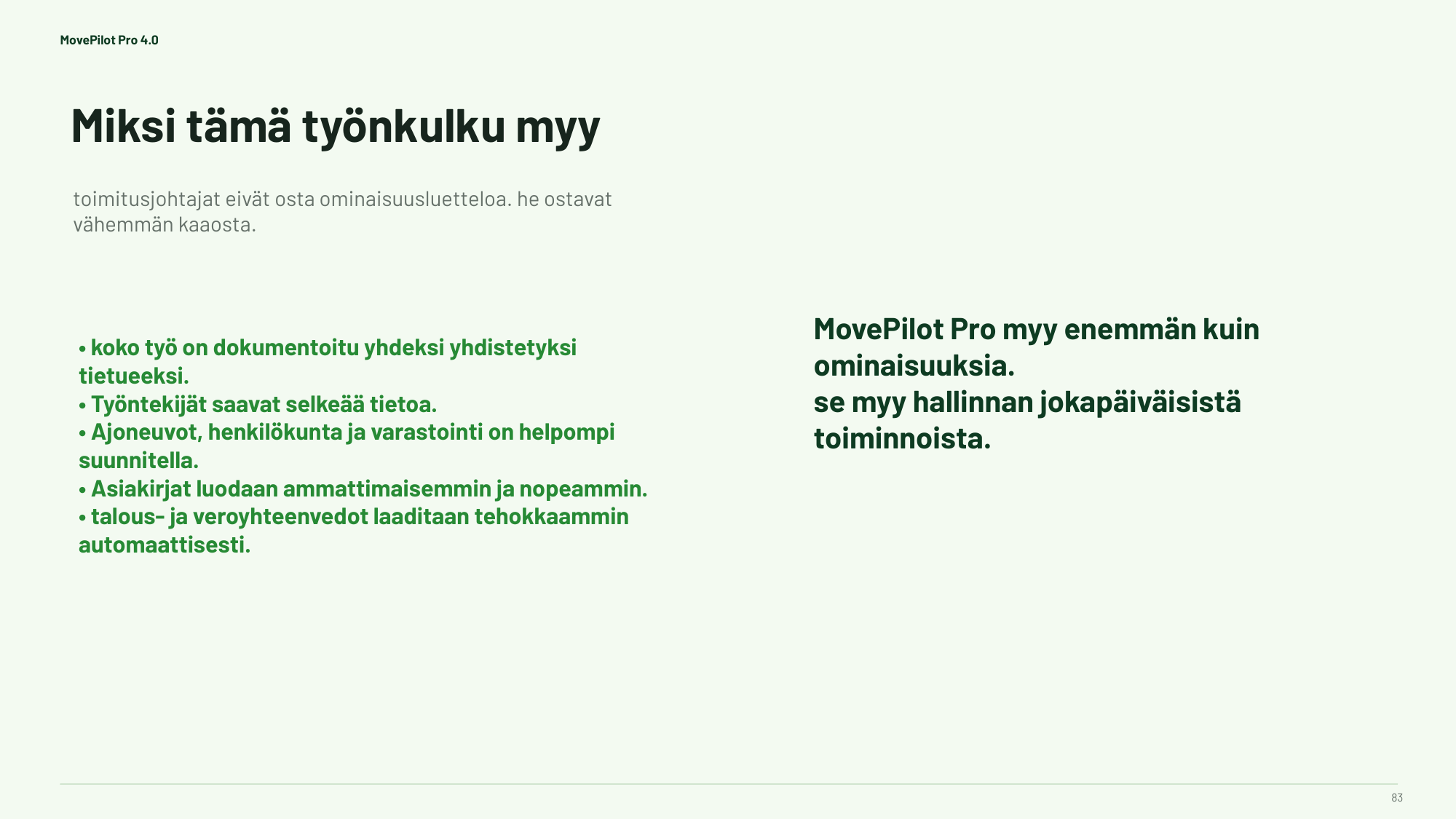

MovePilot Pro 4.0
Miksi tämä työnkulku myy
MovePilot Pro myy enemmän kuin ominaisuuksia.
se myy hallinnan jokapäiväisistä toiminnoista.
toimitusjohtajat eivät osta ominaisuusluetteloa. he ostavat vähemmän kaaosta.
• koko työ on dokumentoitu yhdeksi yhdistetyksi tietueeksi.
• Työntekijät saavat selkeää tietoa.
• Ajoneuvot, henkilökunta ja varastointi on helpompi suunnitella.
• Asiakirjat luodaan ammattimaisemmin ja nopeammin.
• talous- ja veroyhteenvedot laaditaan tehokkaammin automaattisesti.

83